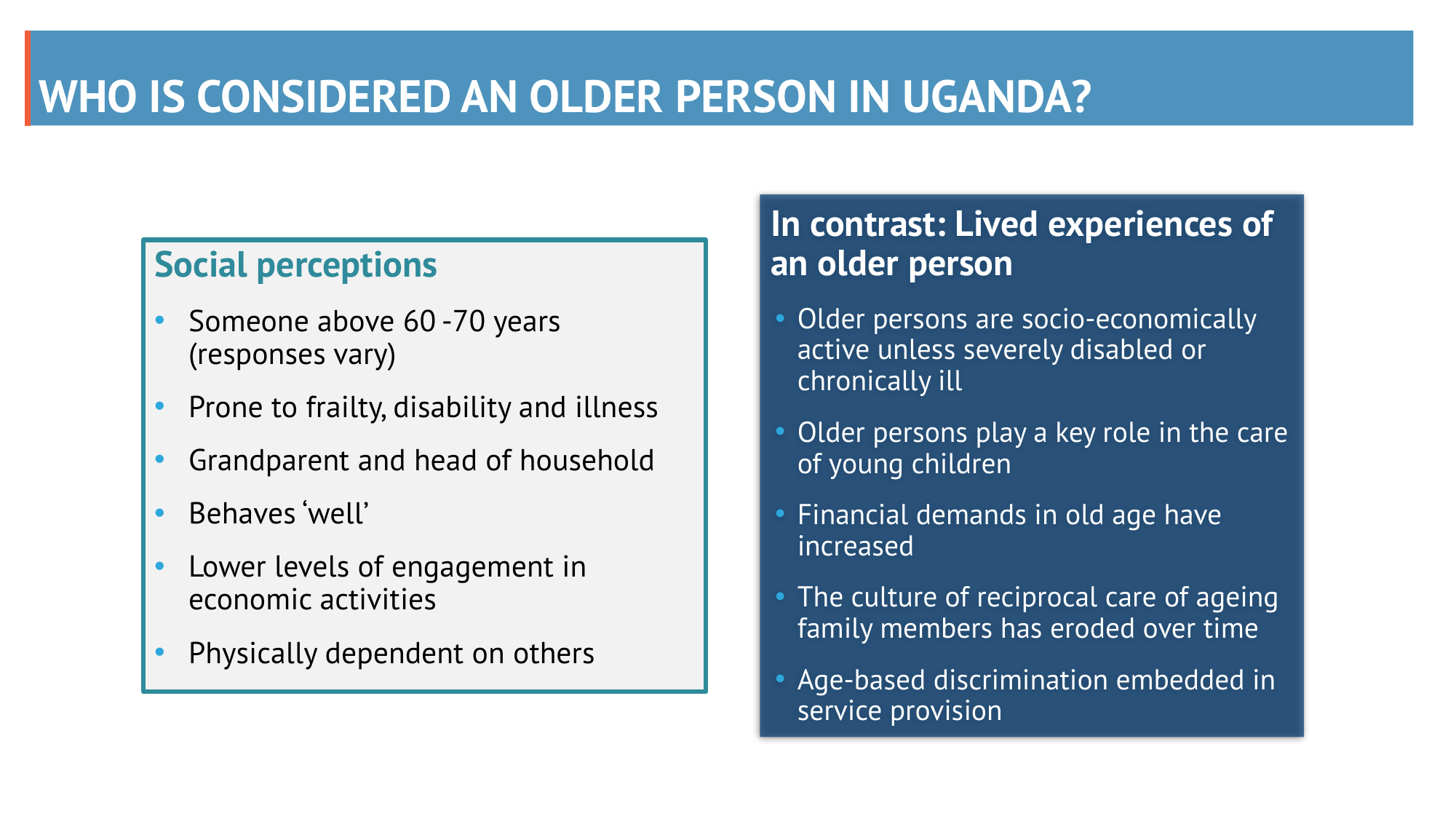

# WHO iS considered AN Older persoN in Uganda?
In contrast: Lived experiences of an older person
Older persons are socio-economically active unless severely disabled or chronically ill
Older persons play a key role in the care of young children
Financial demands in old age have increased
The culture of reciprocal care of ageing family members has eroded over time
Age-based discrimination embedded in service provision
Social perceptions
Someone above 60 -70 years (responses vary)
Prone to frailty, disability and illness
Grandparent and head of household
Behaves ‘well’
Lower levels of engagement in economic activities
Physically dependent on others